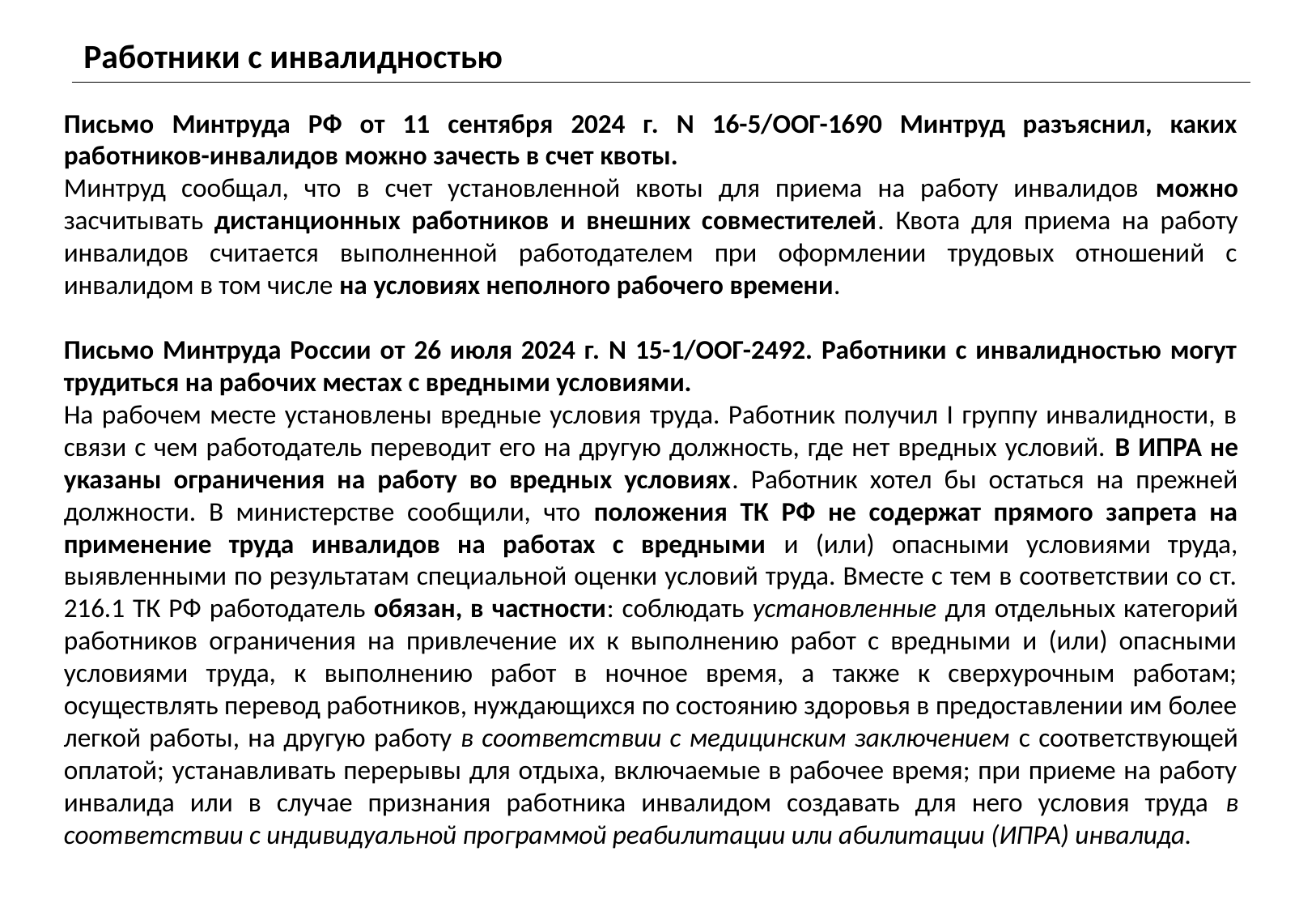

Работники с инвалидностью
Письмо Минтруда РФ от 11 сентября 2024 г. N 16-5/ООГ-1690 Минтруд разъяснил, каких работников-инвалидов можно зачесть в счет квоты.
Минтруд сообщал, что в счет установленной квоты для приема на работу инвалидов можно засчитывать дистанционных работников и внешних совместителей. Квота для приема на работу инвалидов считается выполненной работодателем при оформлении трудовых отношений с инвалидом в том числе на условиях неполного рабочего времени.

Письмо Минтруда России от 26 июля 2024 г. N 15-1/ООГ-2492. Работники с инвалидностью могут трудиться на рабочих местах с вредными условиями.
На рабочем месте установлены вредные условия труда. Работник получил I группу инвалидности, в связи с чем работодатель переводит его на другую должность, где нет вредных условий. В ИПРА не указаны ограничения на работу во вредных условиях. Работник хотел бы остаться на прежней должности. В министерстве сообщили, что положения ТК РФ не содержат прямого запрета на применение труда инвалидов на работах с вредными и (или) опасными условиями труда, выявленными по результатам специальной оценки условий труда. Вместе с тем в соответствии со ст. 216.1 ТК РФ работодатель обязан, в частности: соблюдать установленные для отдельных категорий работников ограничения на привлечение их к выполнению работ с вредными и (или) опасными условиями труда, к выполнению работ в ночное время, а также к сверхурочным работам; осуществлять перевод работников, нуждающихся по состоянию здоровья в предоставлении им более легкой работы, на другую работу в соответствии с медицинским заключением с соответствующей оплатой; устанавливать перерывы для отдыха, включаемые в рабочее время; при приеме на работу инвалида или в случае признания работника инвалидом создавать для него условия труда в соответствии с индивидуальной программой реабилитации или абилитации (ИПРА) инвалида.